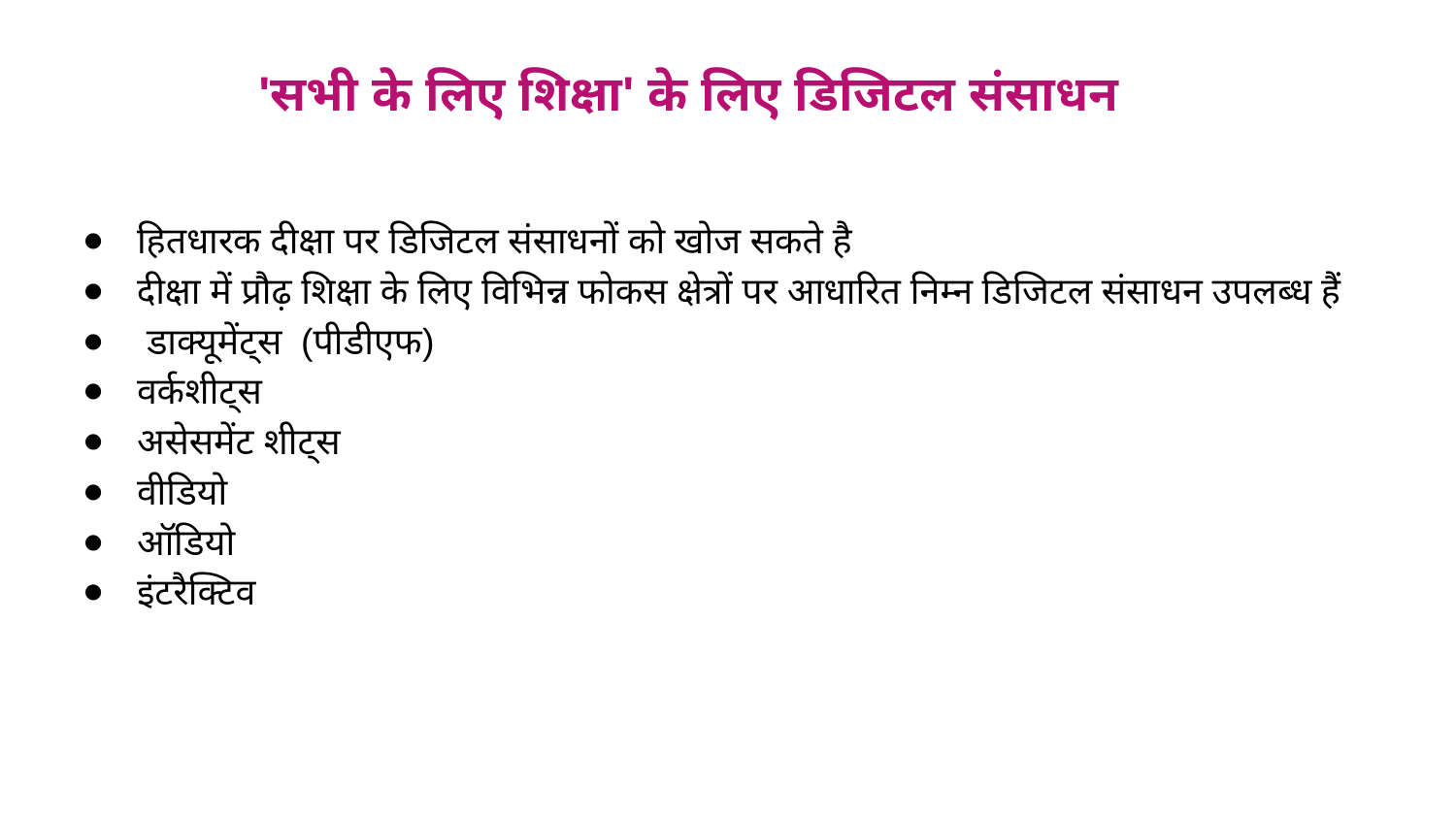

'सभी के लिए शिक्षा' के लिए डिजिटल संसाधन
हितधारक दीक्षा पर डिजिटल संसाधनों को खोज सकते है
दीक्षा में प्रौढ़ शिक्षा के लिए विभिन्न फोकस क्षेत्रों पर आधारित निम्न डिजिटल संसाधन उपलब्ध हैं
 डाक्यूमेंट्स  (पीडीएफ)
वर्कशीट्स
असेसमेंट शीट्स
वीडियो
ऑडियो
इंटरैक्टिव